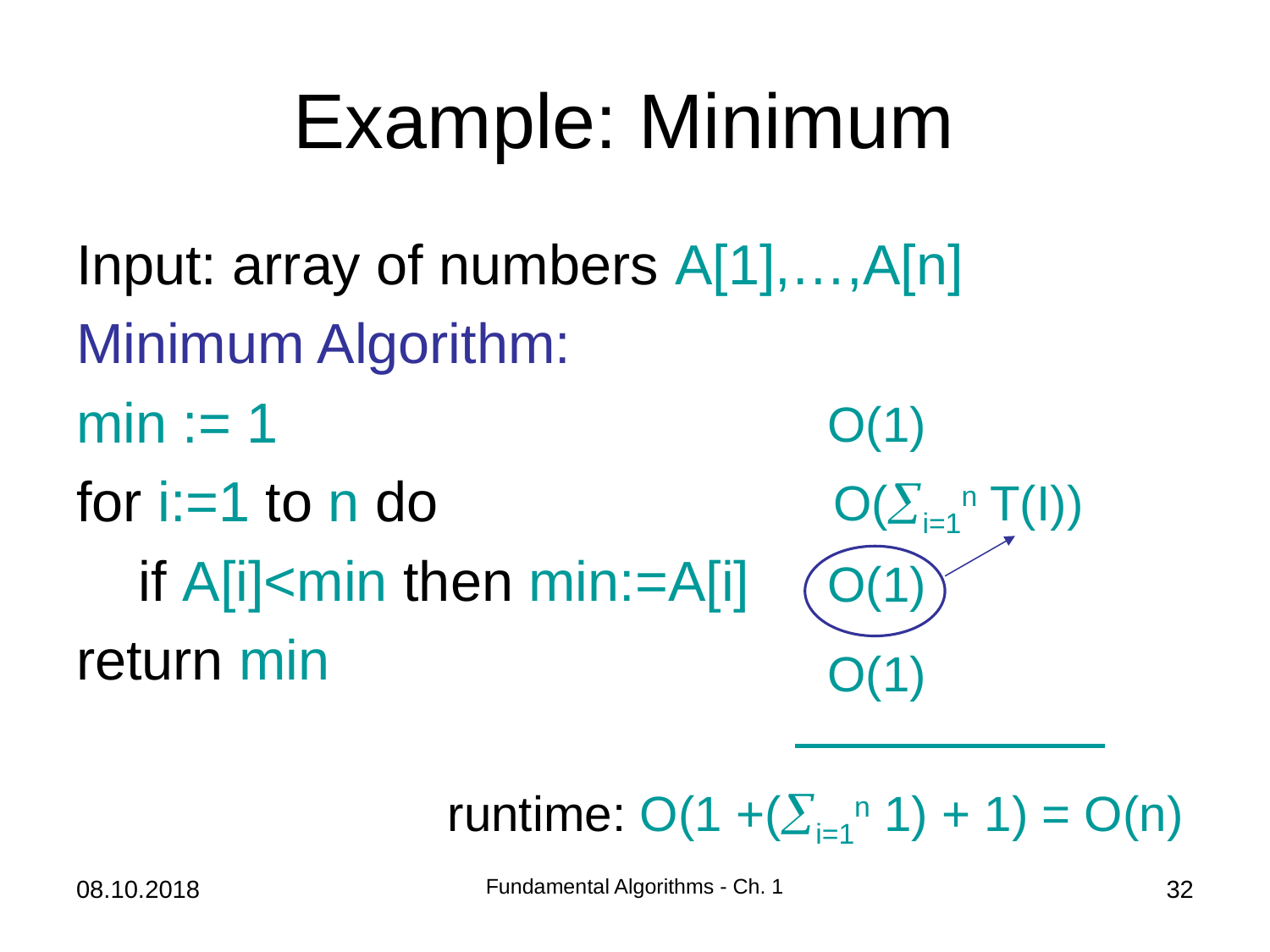

# Example: Minimum
Input: array of numbers A[1],…,A[n]
Minimum Algorithm:
min := 1
for i:=1 to n do
    if A[i]<min then min:=A[i]
return min
O(1)
O(∑i=1n T(I))

O(1)
O(1)

runtime: O(1 +(∑i=1n 1) + 1) = O(n)
08.10.2018
Fundamental Algorithms - Ch. 1
32